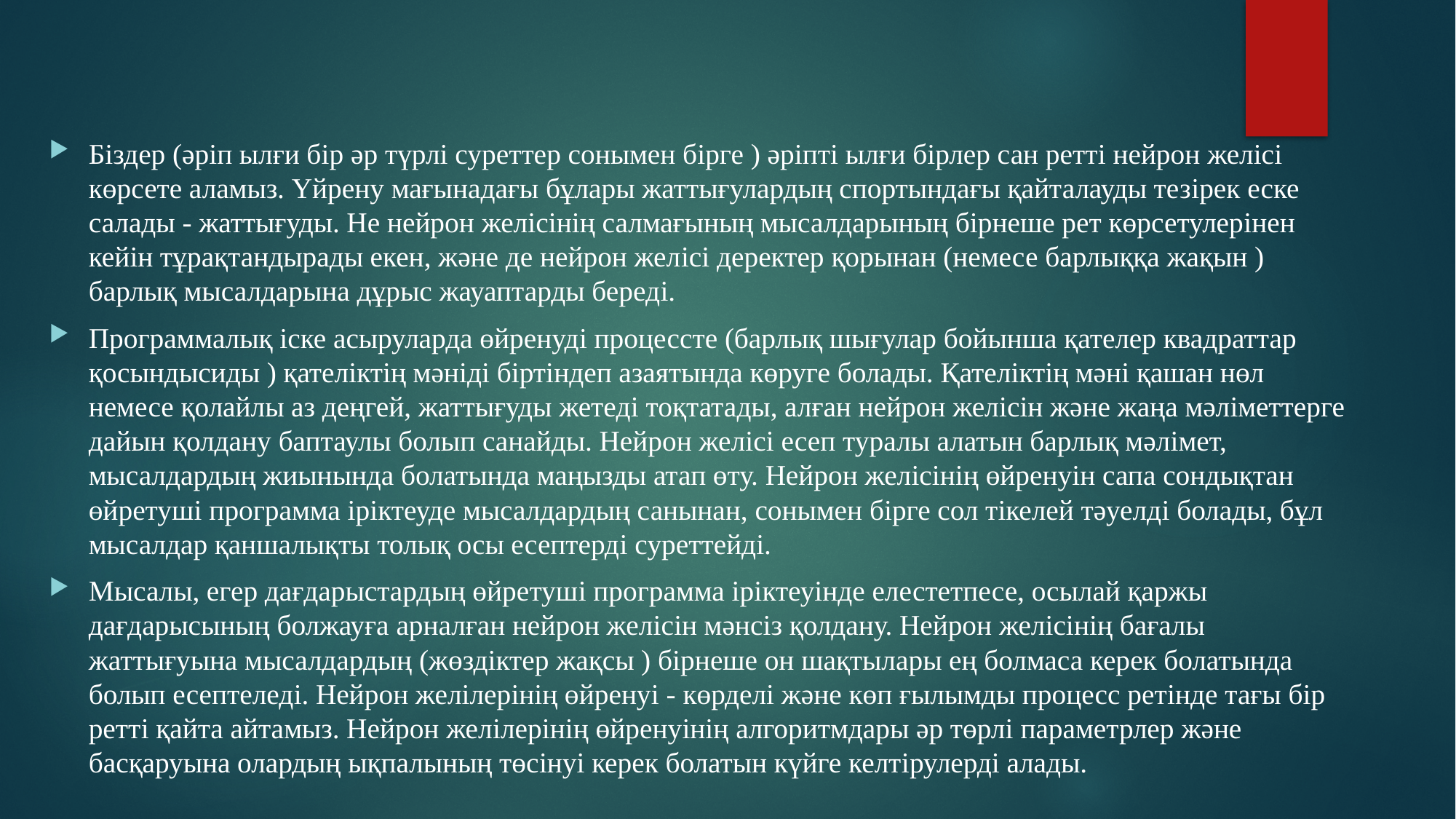

Бiздер (әрiп ылғи бiр әр түрлi суреттер сонымен бiрге ) әрiптi ылғи бiрлер сан реттi нейрон желiсi көрсете аламыз. Үйрену мағынадағы бұлары жаттығулардың спортындағы қайталауды тезiрек еске салады - жаттығуды. Не нейрон желiсiнiң салмағының мысалдарының бiрнеше рет көрсетулерiнен кейiн тұрақтандырады екен, және де нейрон желiсi деректер қорынан (немесе барлыққа жақын ) барлық мысалдарына дұрыс жауаптарды бередi.
Программалық iске асыруларда өйренудi процессте (барлық шығулар бойынша қателер квадраттар қосындысиды ) қателiктiң мәнiдi бiртiндеп азаятында көруге болады. Қателiктiң мәнi қашан нөл немесе қолайлы аз деңгей, жаттығуды жетедi тоқтатады, алған нейрон желiсiн және жаңа мәлiметтерге дайын қолдану баптаулы болып санайды. Нейрон желiсi есеп туралы алатын барлық мәлiмет, мысалдардың жиынында болатында маңызды атап өту. Нейрон желiсiнiң өйренуiн сапа сондықтан өйретушi программа iрiктеуде мысалдардың санынан, сонымен бiрге сол тiкелей тәуелдi болады, бұл мысалдар қаншалықты толық осы есептердi суреттейдi.
Мысалы, егер дағдарыстардың өйретушi программа iрiктеуiнде елестетпесе, осылай қаржы дағдарысының болжауға арналған нейрон желiсiн мәнсiз қолдану. Нейрон желiсiнiң бағалы жаттығуына мысалдардың (жөздiктер жақсы ) бiрнеше он шақтылары ең болмаса керек болатында болып есептеледi. Нейрон желiлерiнiң өйренуi - көрделi және көп ғылымды процесс ретiнде тағы бiр реттi қайта айтамыз. Нейрон желiлерiнiң өйренуiнiң алгоритмдары әр төрлi параметрлер және басқаруына олардың ықпалының төсiнуi керек болатын күйге келтiрулердi алады.